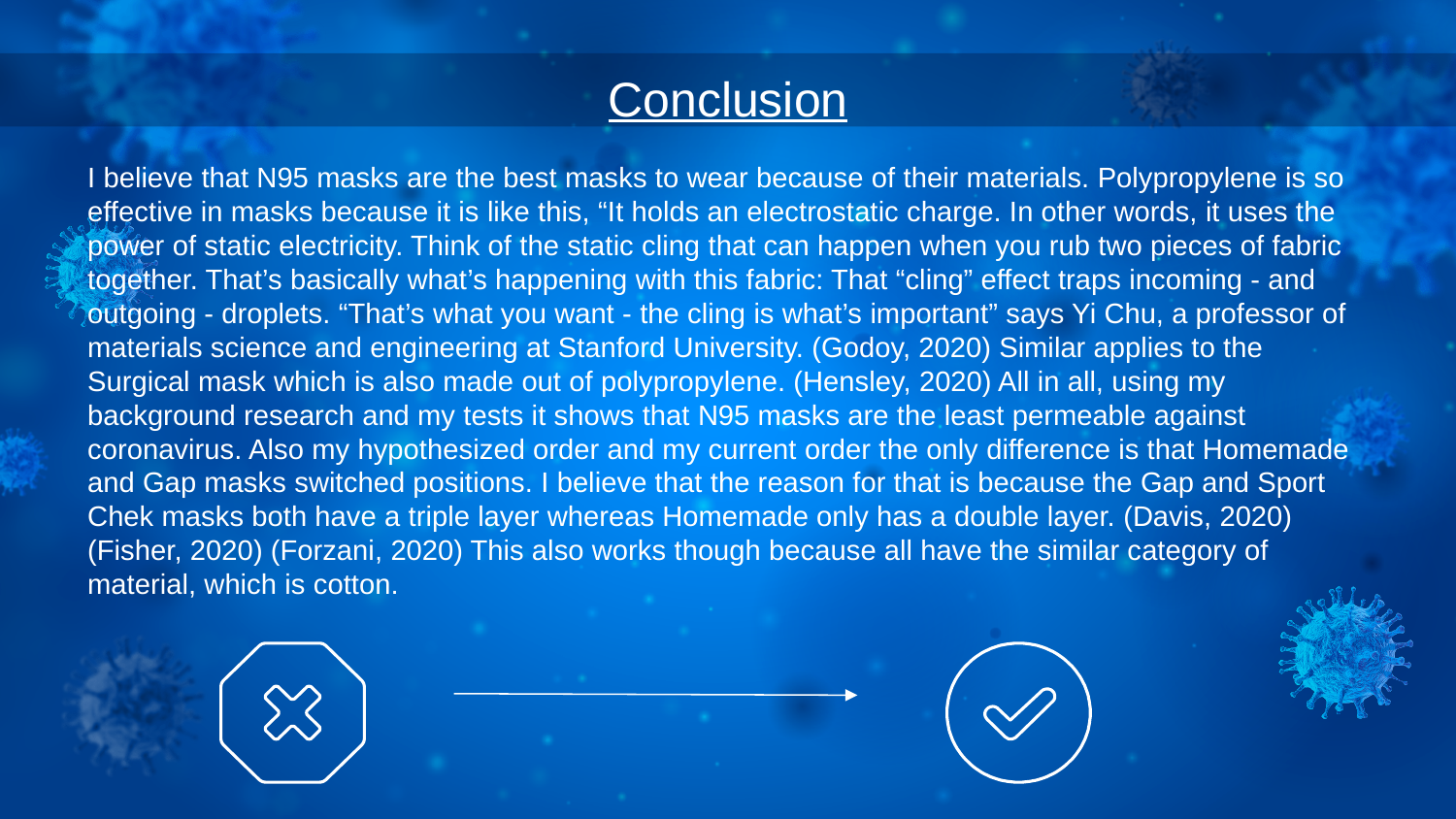

Conclusion
I believe that N95 masks are the best masks to wear because of their materials. Polypropylene is so effective in masks because it is like this, “It holds an electrostatic charge. In other words, it uses the power of static electricity. Think of the static cling that can happen when you rub two pieces of fabric together. That’s basically what’s happening with this fabric: That “cling” effect traps incoming - and outgoing - droplets. “That’s what you want - the cling is what’s important” says Yi Chu, a professor of materials science and engineering at Stanford University. (Godoy, 2020) Similar applies to the Surgical mask which is also made out of polypropylene. (Hensley, 2020) All in all, using my background research and my tests it shows that N95 masks are the least permeable against coronavirus. Also my hypothesized order and my current order the only difference is that Homemade and Gap masks switched positions. I believe that the reason for that is because the Gap and Sport Chek masks both have a triple layer whereas Homemade only has a double layer. (Davis, 2020) (Fisher, 2020) (Forzani, 2020) This also works though because all have the similar category of material, which is cotton.